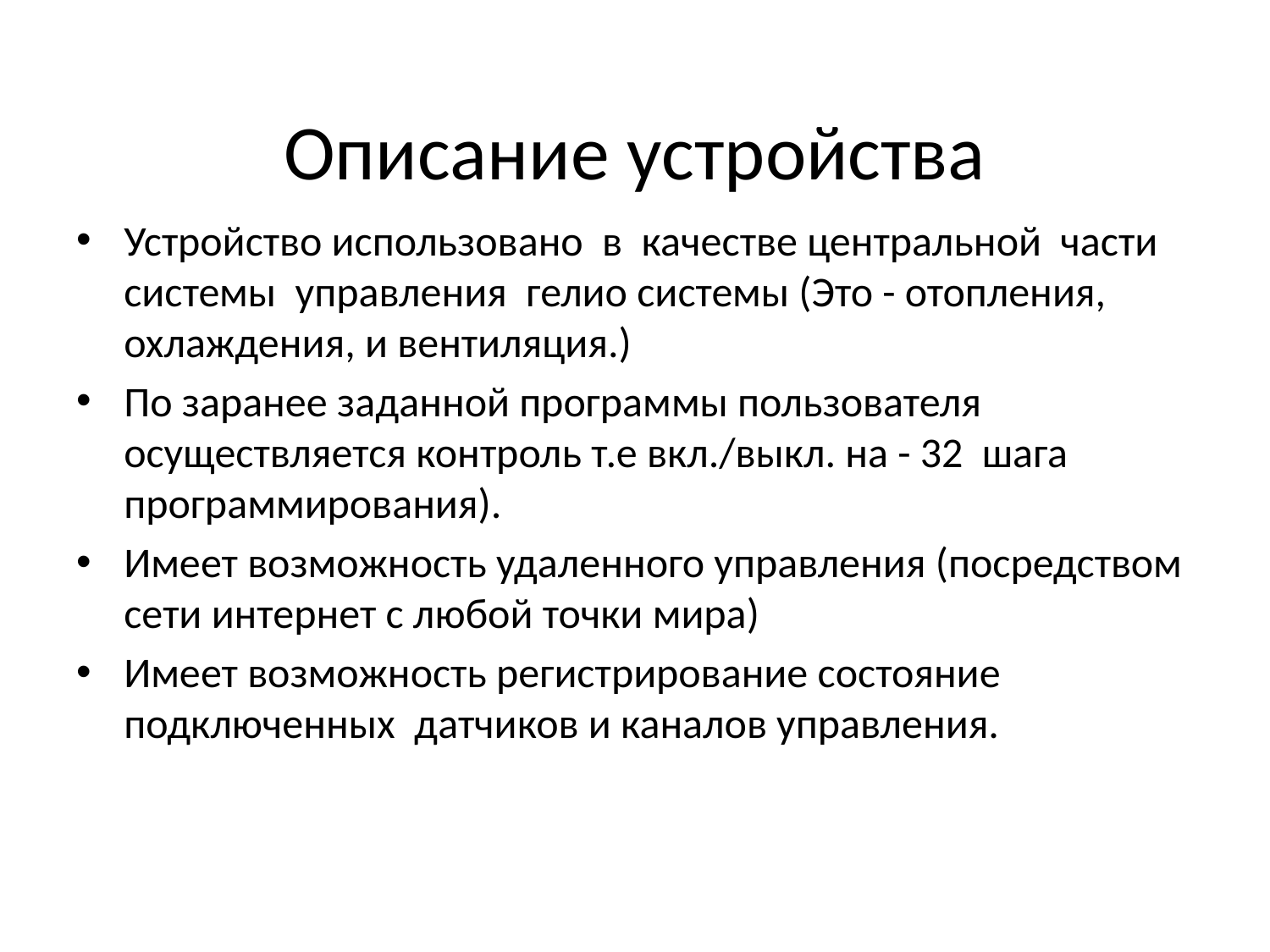

# Описание устройства
Устройство использовано  в  качестве центральной  части  системы  управления  гелио системы (Это - отопления, охлаждения, и вентиляция.)
По заранее заданной программы пользователя осуществляется контроль т.е вкл./выкл. на - 32  шага программирования).
Имеет возможность удаленного управления (посредством сети интернет с любой точки мира)
Имеет возможность регистрирование состояние подключенных  датчиков и каналов управления.